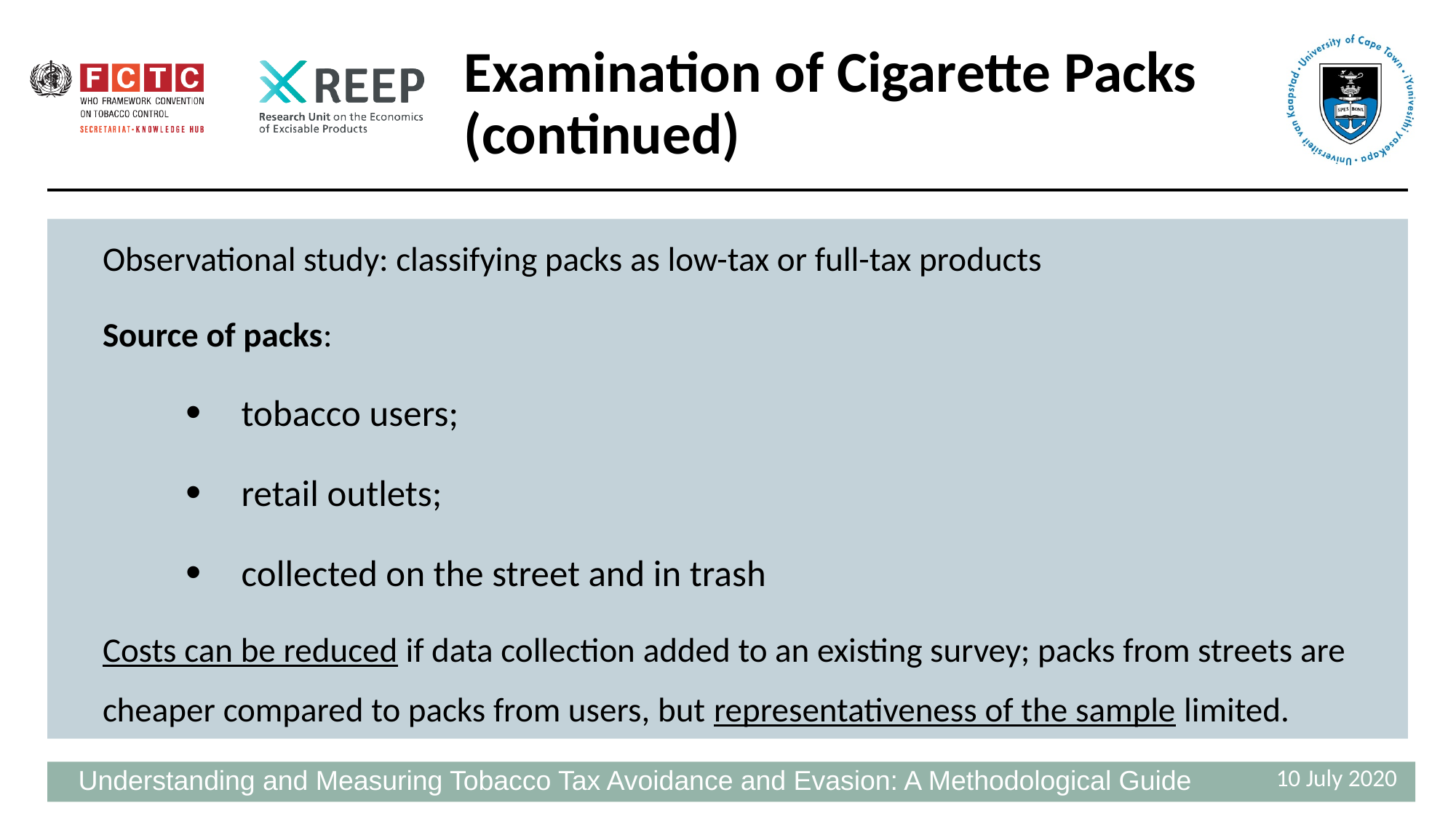

# Examination of Cigarette Packs (continued)
Observational study: classifying packs as low-tax or full-tax products
Source of packs:
tobacco users;
retail outlets;
collected on the street and in trash
Costs can be reduced if data collection added to an existing survey; packs from streets are cheaper compared to packs from users, but representativeness of the sample limited.
10 July 2020
 Understanding and Measuring Tobacco Tax Avoidance and Evasion: A Methodological Guide